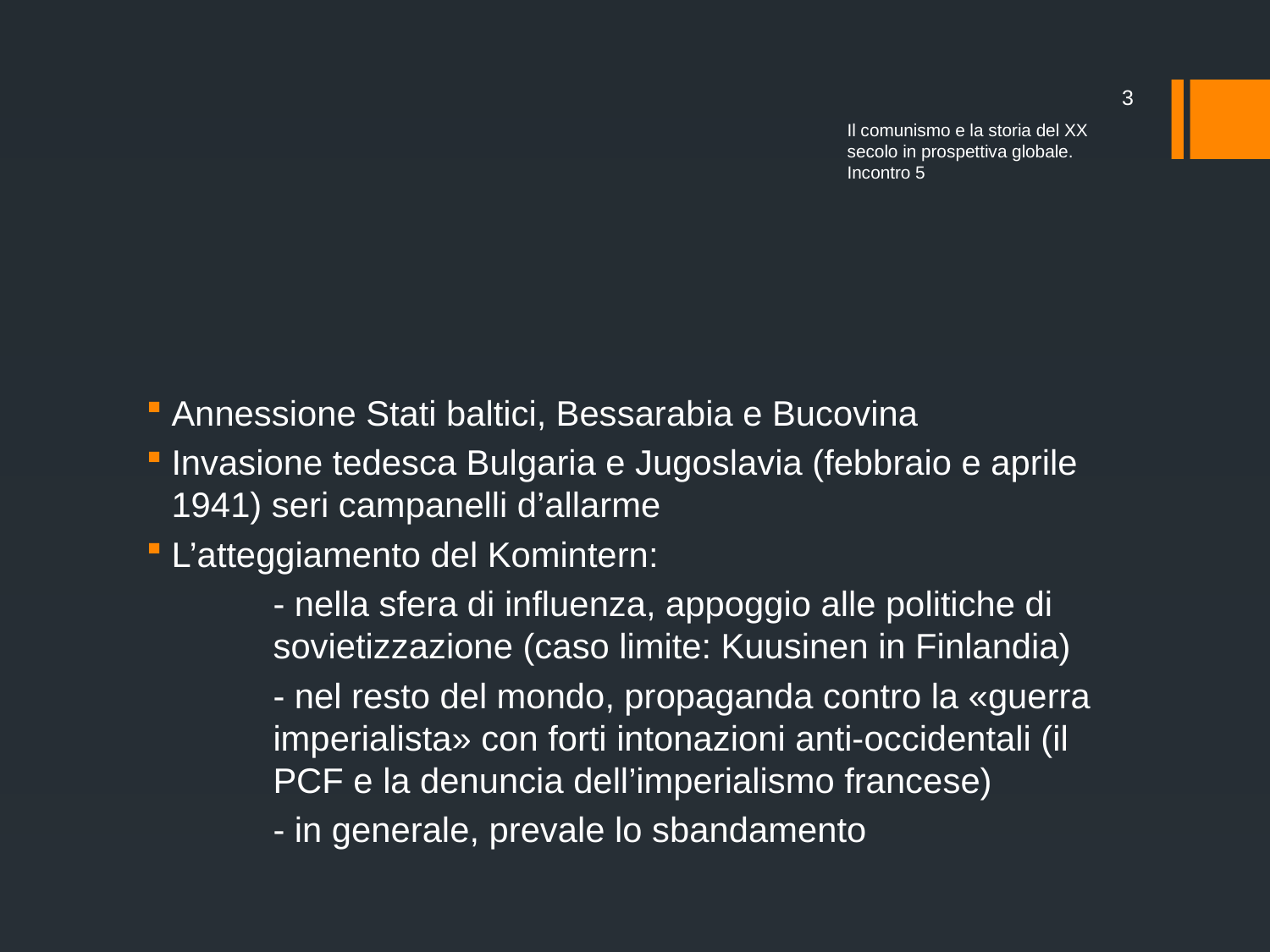

3
Il comunismo e la storia del XX secolo in prospettiva globale. Incontro 5
#
Annessione Stati baltici, Bessarabia e Bucovina
Invasione tedesca Bulgaria e Jugoslavia (febbraio e aprile 1941) seri campanelli d’allarme
L’atteggiamento del Komintern:
	- nella sfera di influenza, appoggio alle politiche di 	sovietizzazione (caso limite: Kuusinen in Finlandia)
	- nel resto del mondo, propaganda contro la «guerra 	imperialista» con forti intonazioni anti-occidentali (il 	PCF e la denuncia dell’imperialismo francese)
	- in generale, prevale lo sbandamento